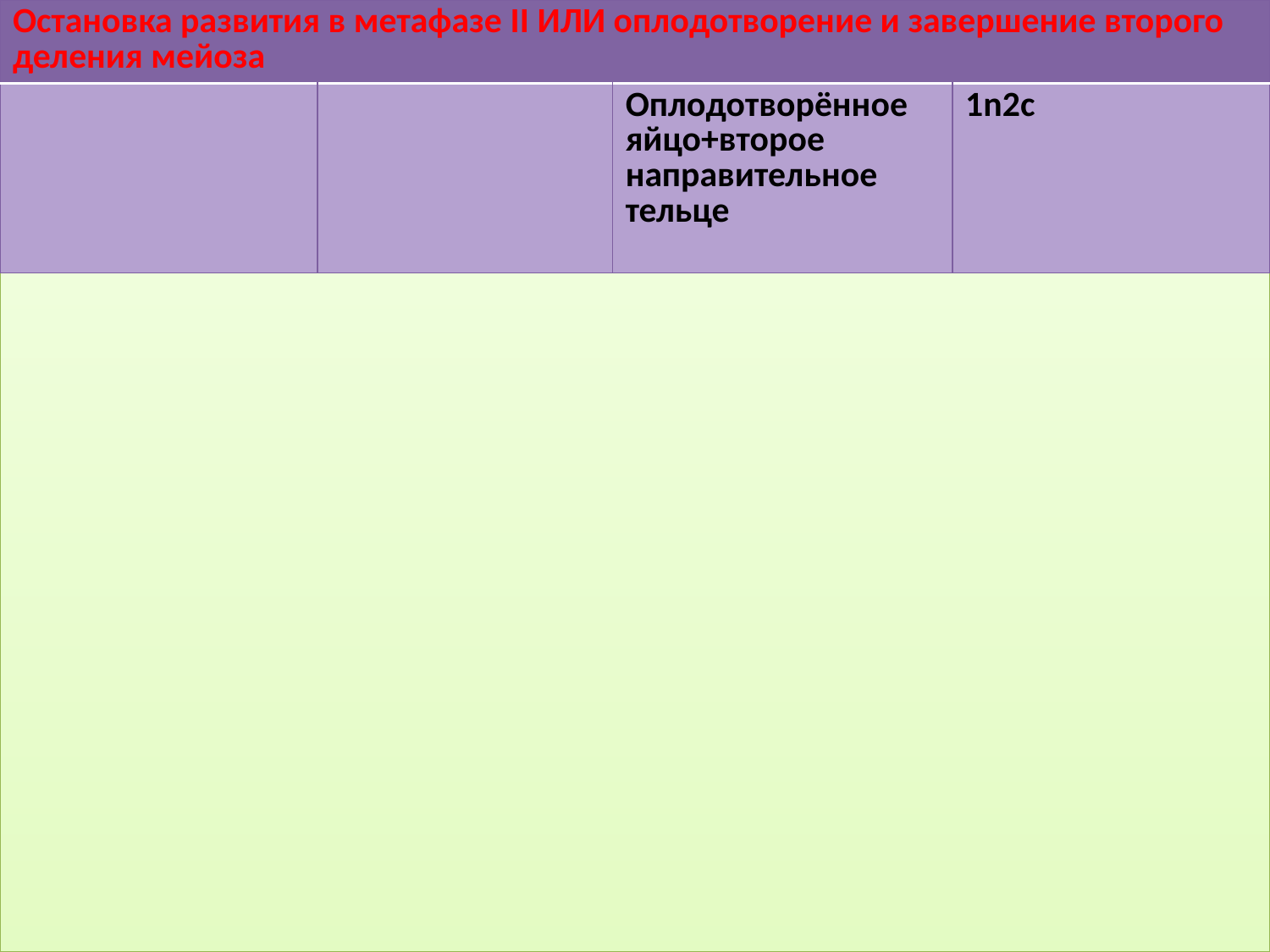

| Остановка развития в метафазе II ИЛИ оплодотворение и завершение второго деления мейоза |  |  |  |
| --- | --- | --- | --- |
|  |  | Оплодотворённое яйцо+второе направительное тельце | 1n2c |
#